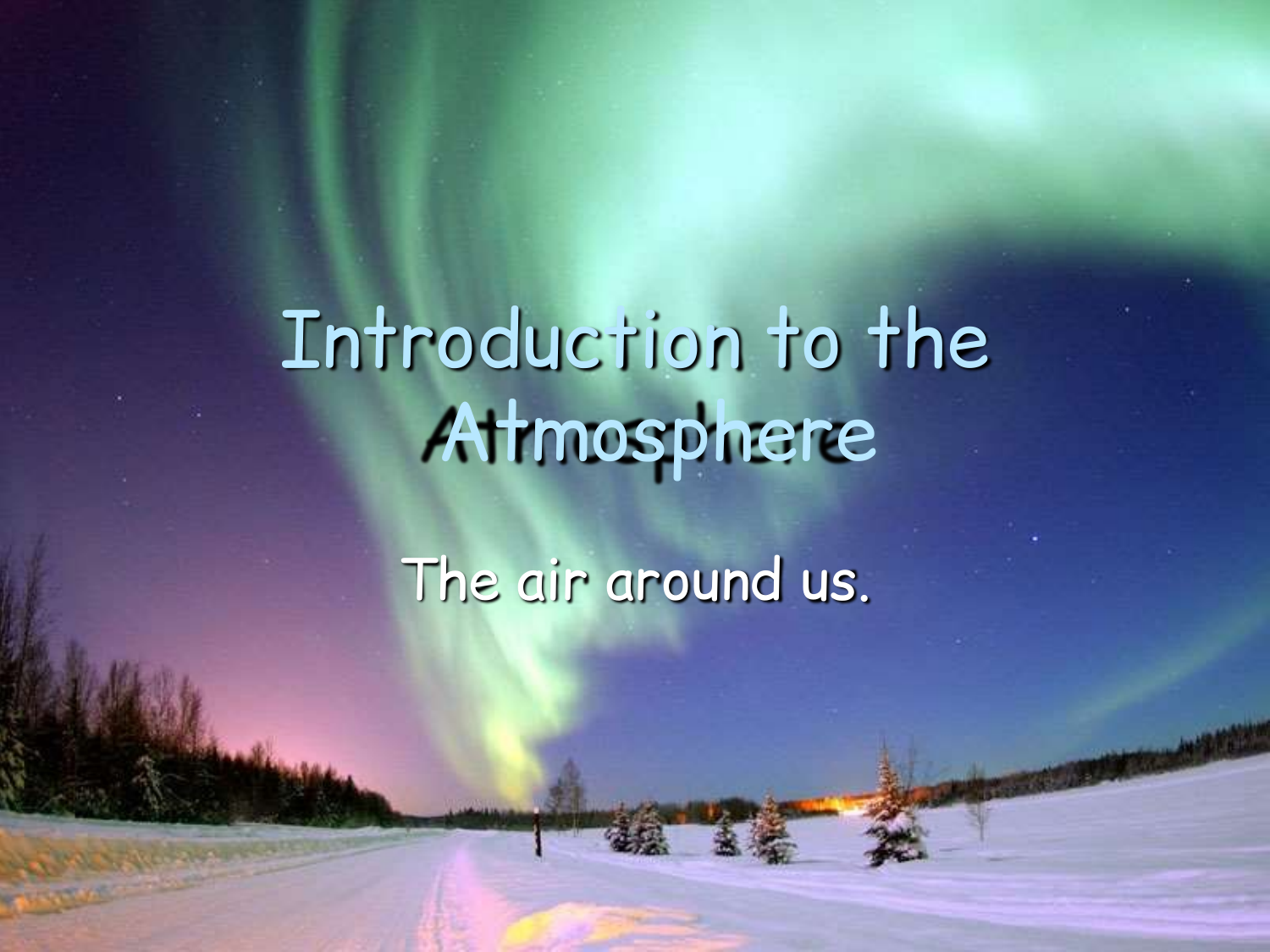

# Introduction to the  Atmosphere

The air around us.